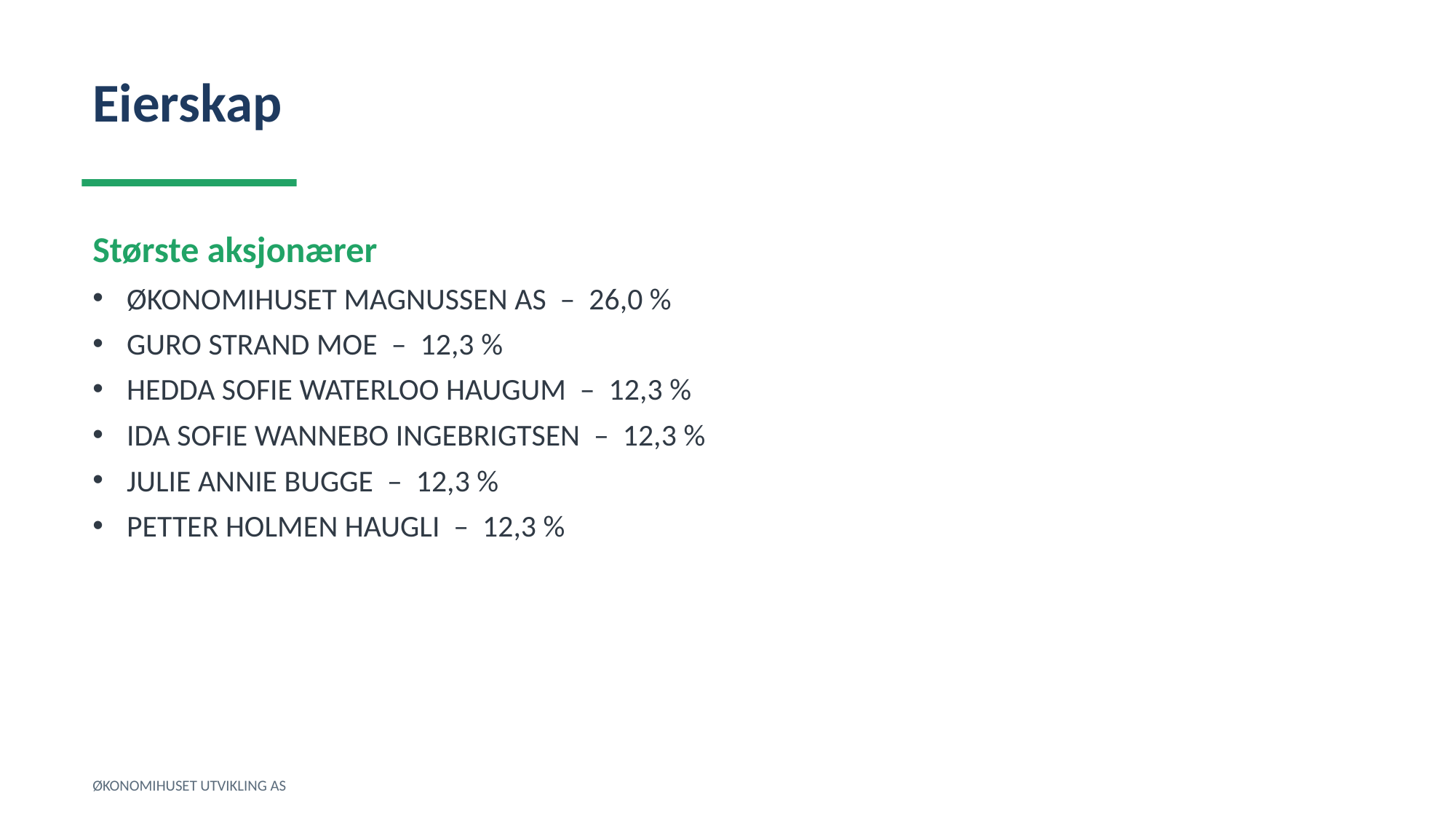

Eierskap

Største aksjonærer
ØKONOMIHUSET MAGNUSSEN AS  –  26,0 %
GURO STRAND MOE  –  12,3 %
HEDDA SOFIE WATERLOO HAUGUM  –  12,3 %
IDA SOFIE WANNEBO INGEBRIGTSEN  –  12,3 %
JULIE ANNIE BUGGE  –  12,3 %
PETTER HOLMEN HAUGLI  –  12,3 %
ØKONOMIHUSET UTVIKLING AS